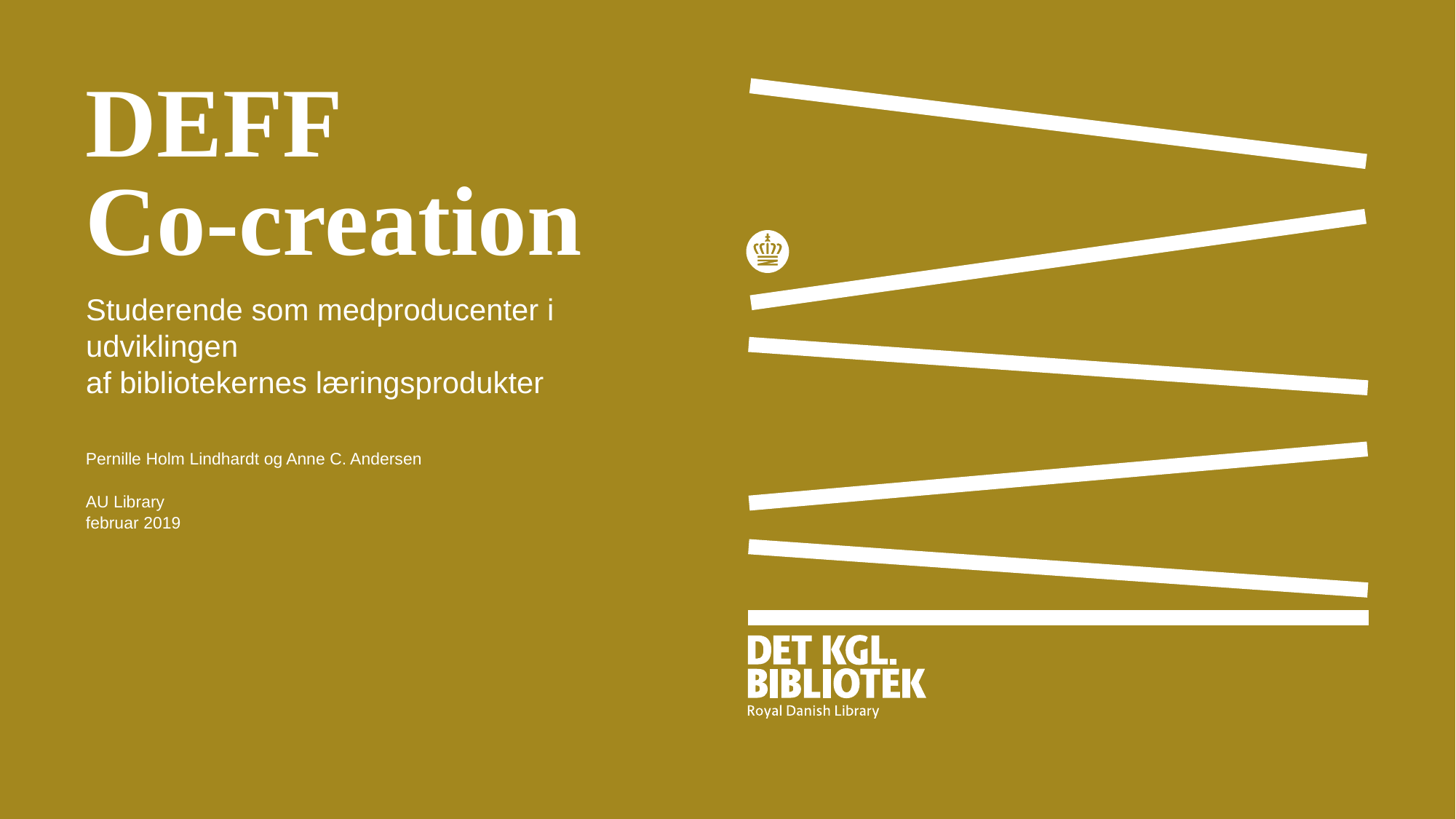

# DEFF Co-creation
Studerende som medproducenter i udviklingen
af bibliotekernes læringsprodukter
Pernille Holm Lindhardt og Anne C. Andersen
AU Library
februar 2019